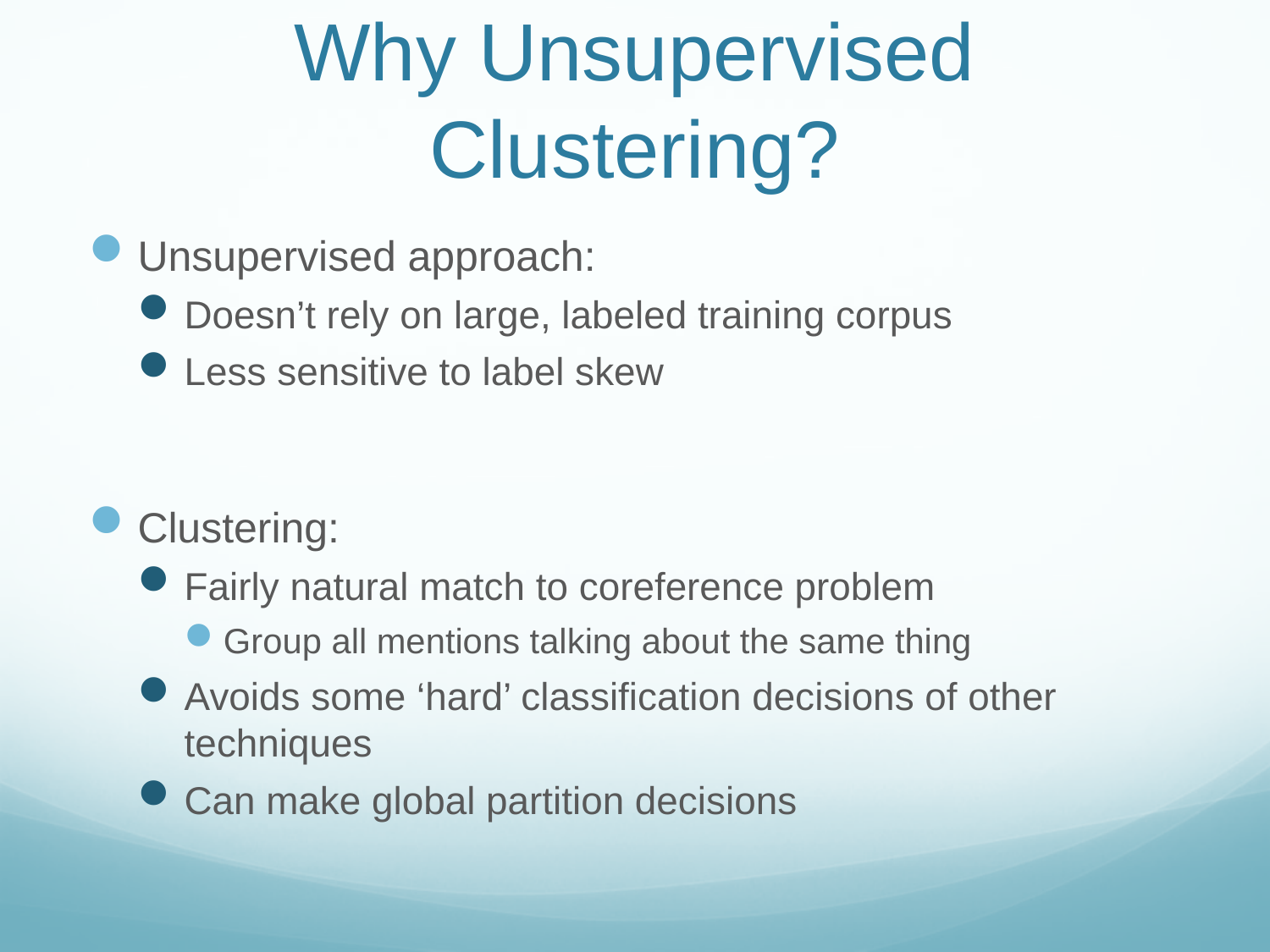

# Why Unsupervised Clustering?
Unsupervised approach:
Doesn’t rely on large, labeled training corpus
Less sensitive to label skew

Clustering:
Fairly natural match to coreference problem
Group all mentions talking about the same thing
Avoids some ‘hard’ classification decisions of other techniques
Can make global partition decisions